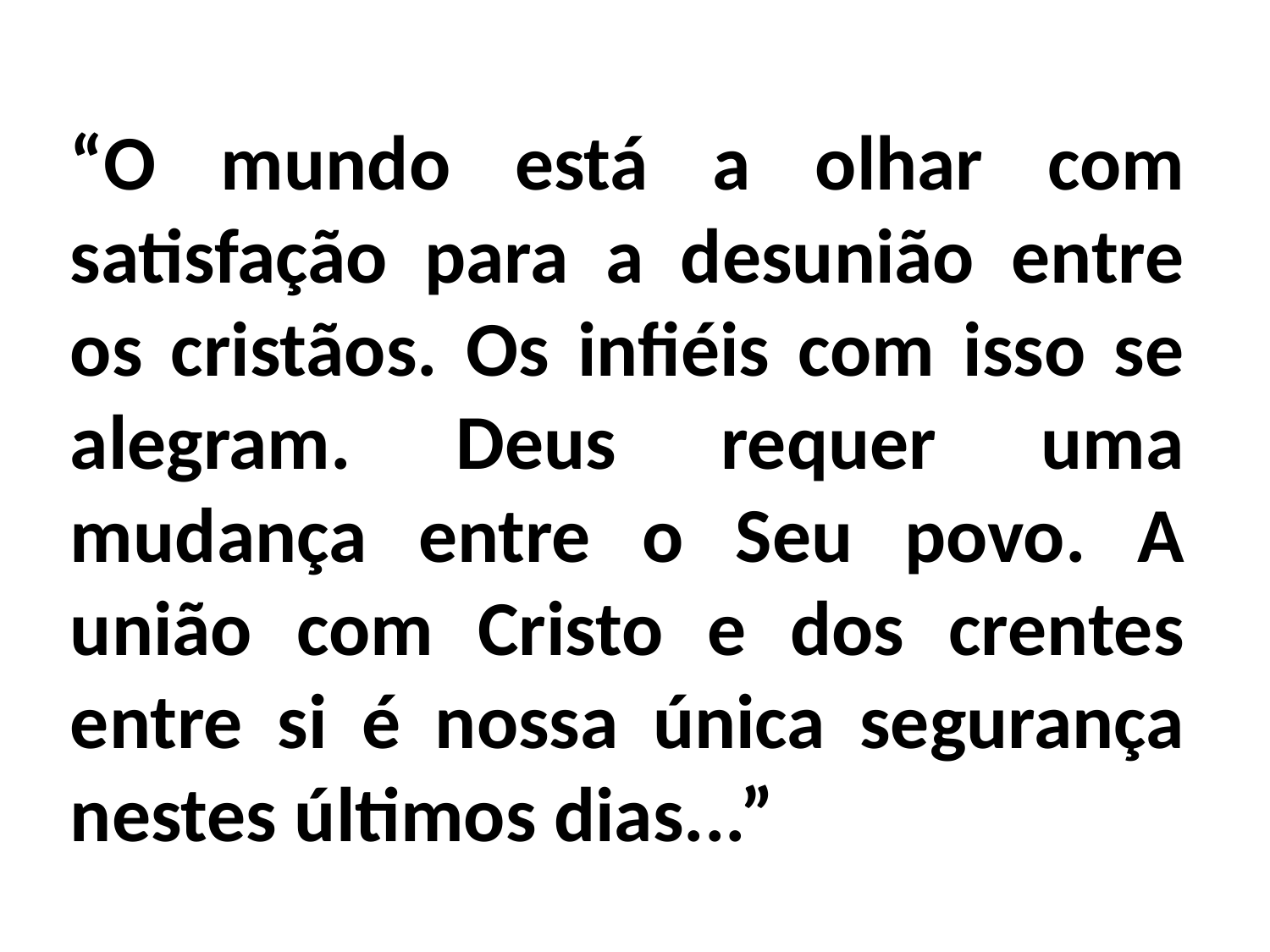

“O mundo está a olhar com satisfação para a desunião entre os cristãos. Os infiéis com isso se alegram. Deus requer uma mudança entre o Seu povo. A união com Cristo e dos crentes entre si é nossa única segurança nestes últimos dias...”